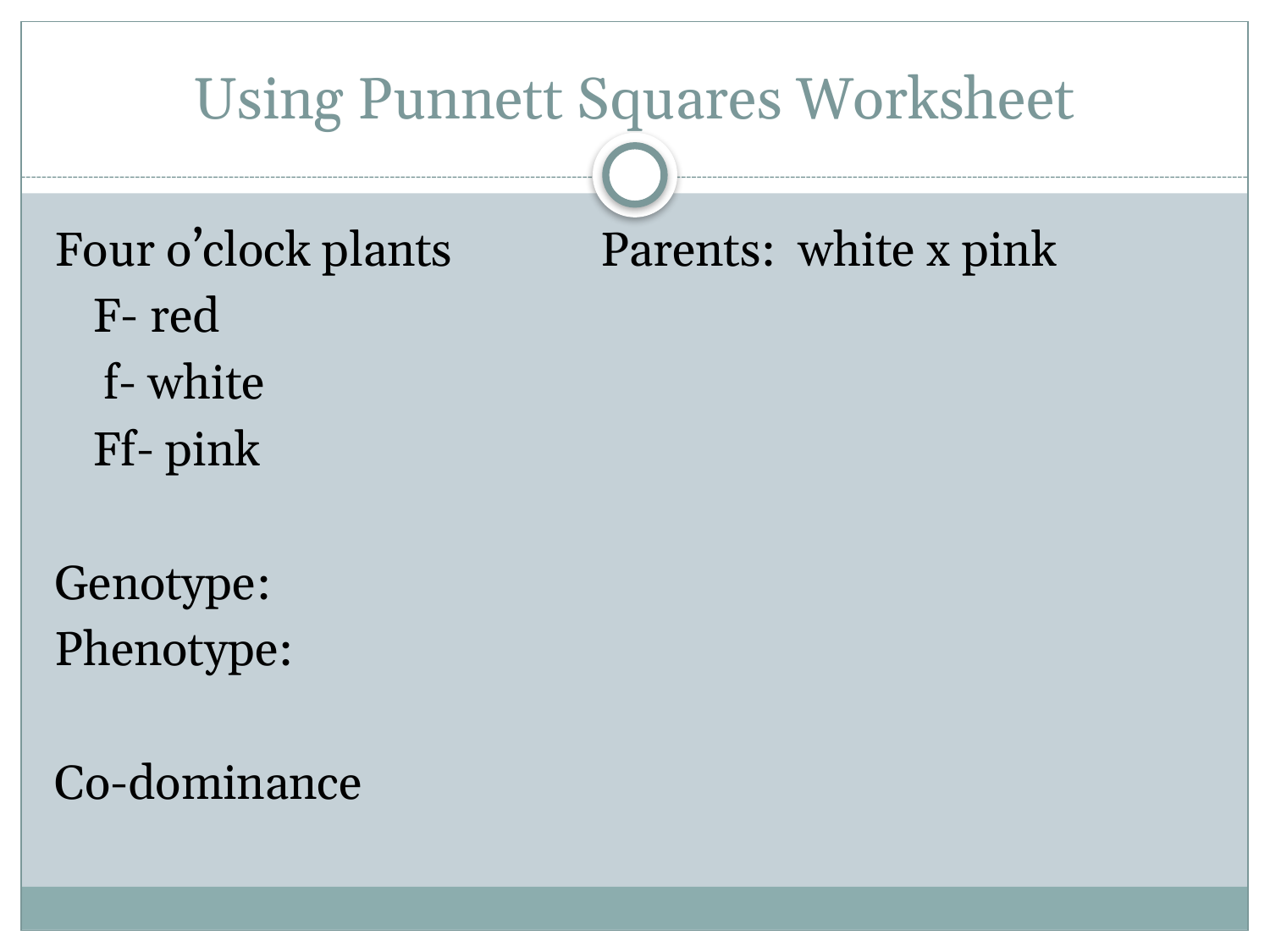

# Using Punnett Squares Worksheet
Four o’clock plants		Parents:  white x pink
	F- red
	 f- white
	Ff- pink

Genotype:
Phenotype:

Co-dominance